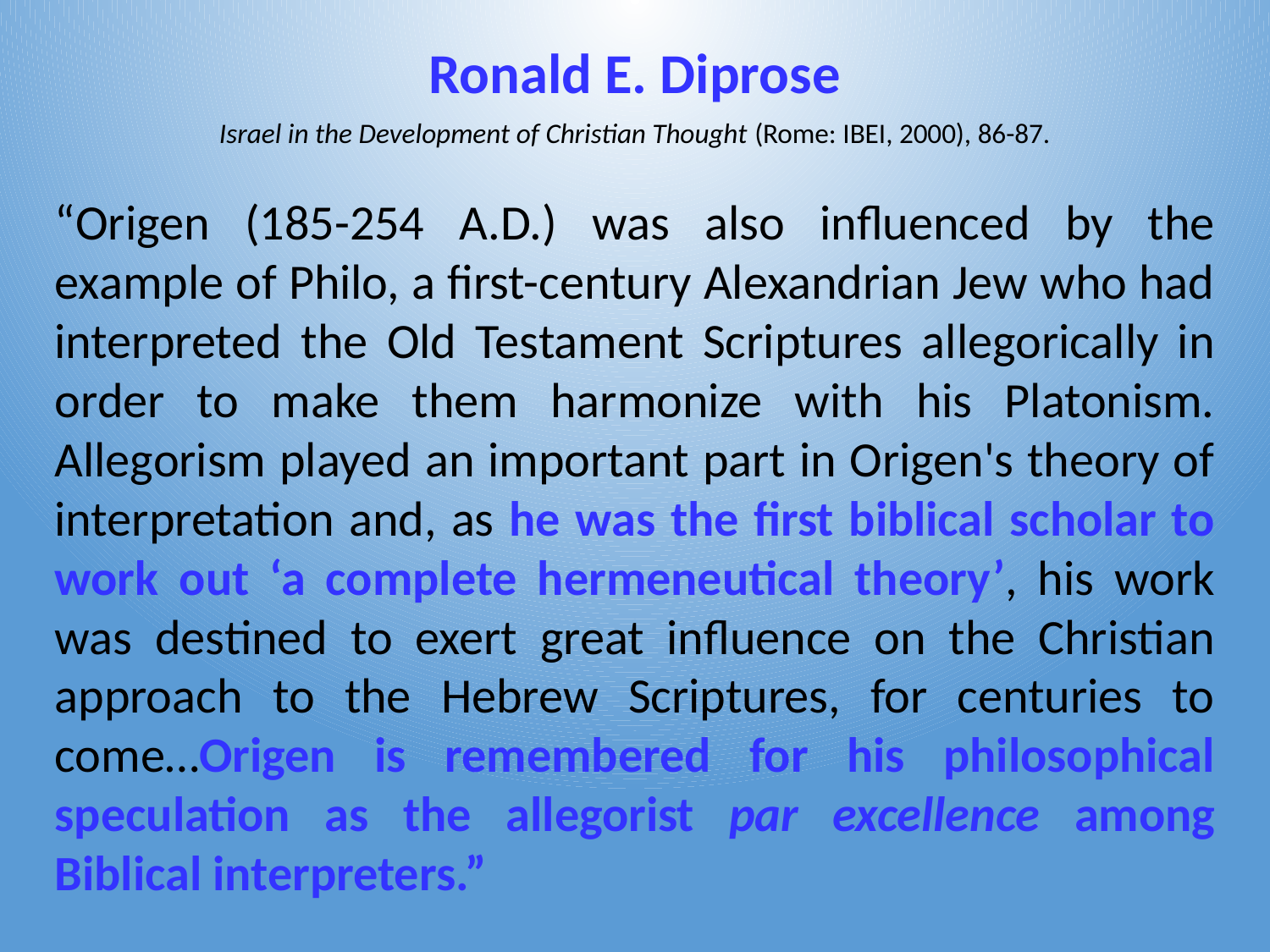

Ronald E. Diprose
Israel in the Development of Christian Thought (Rome: IBEI, 2000), 86-87.
“Origen (185-254 a.d.) was also influenced by the example of Philo, a first-century Alexandrian Jew who had interpreted the Old Testament Scriptures allegorically in order to make them harmonize with his Platonism. Allegorism played an important part in Origen's theory of interpretation and, as he was the first biblical scholar to work out ‘a complete hermeneutical theory’, his work was destined to exert great influence on the Christian approach to the Hebrew Scriptures, for centuries to come…Origen is remembered for his philosophical speculation as the allegorist par excellence among Biblical interpreters.”